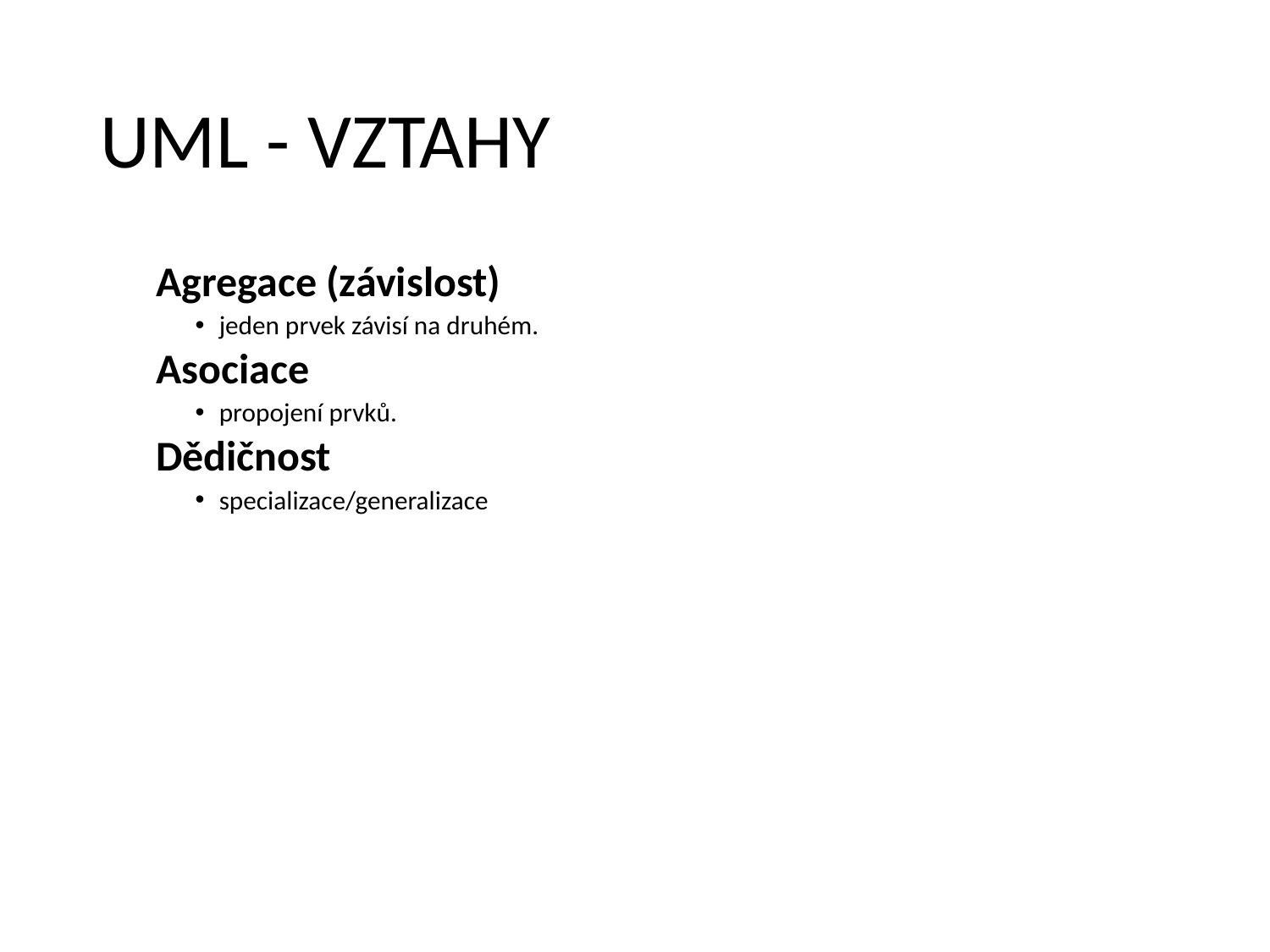

# UML - VZTAHY
Agregace (závislost)
jeden prvek závisí na druhém.
Asociace
propojení prvků.
Dědičnost
specializace/generalizace